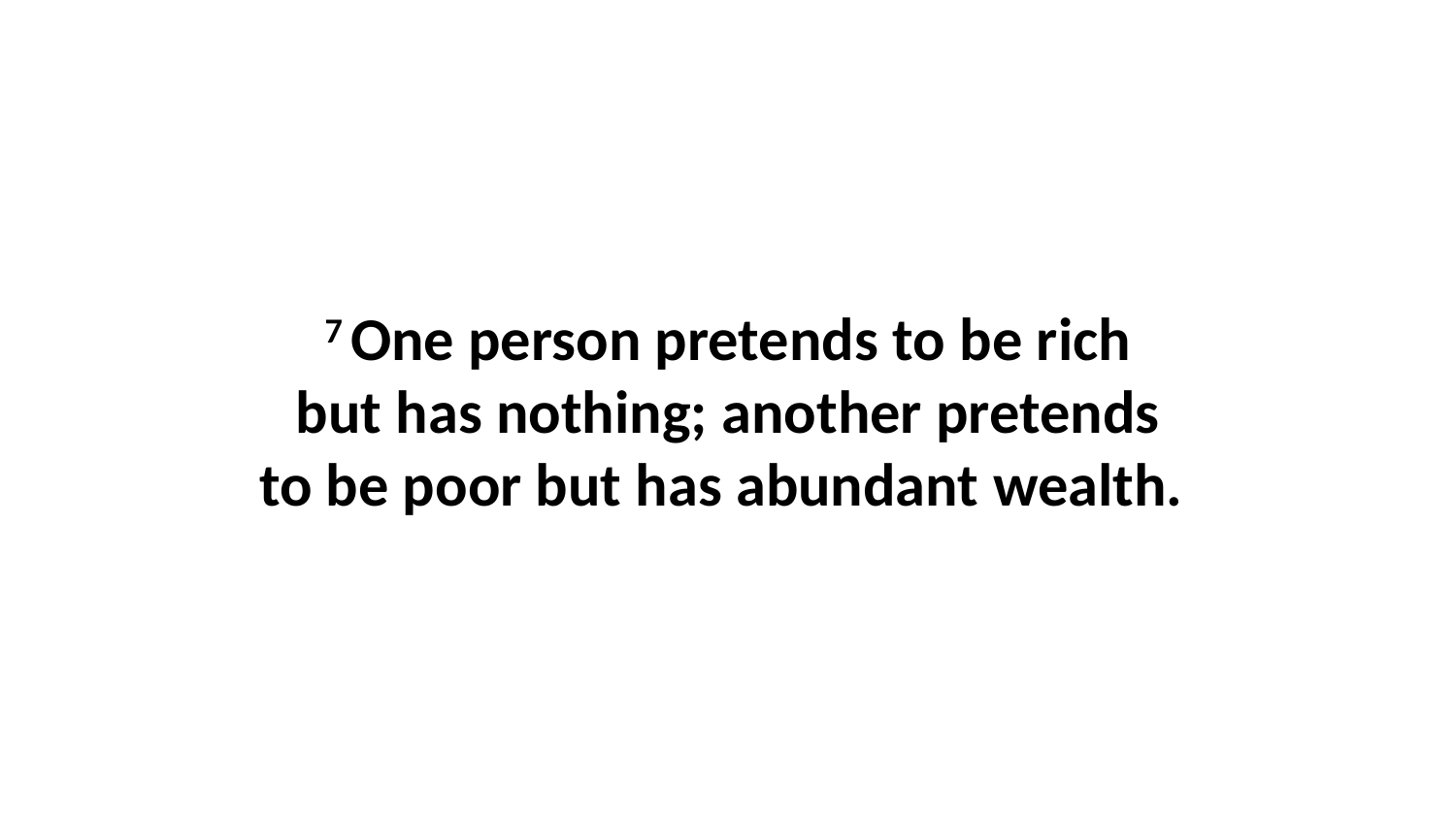

7 One person pretends to be rich but has nothing; another pretends to be poor but has abundant wealth.